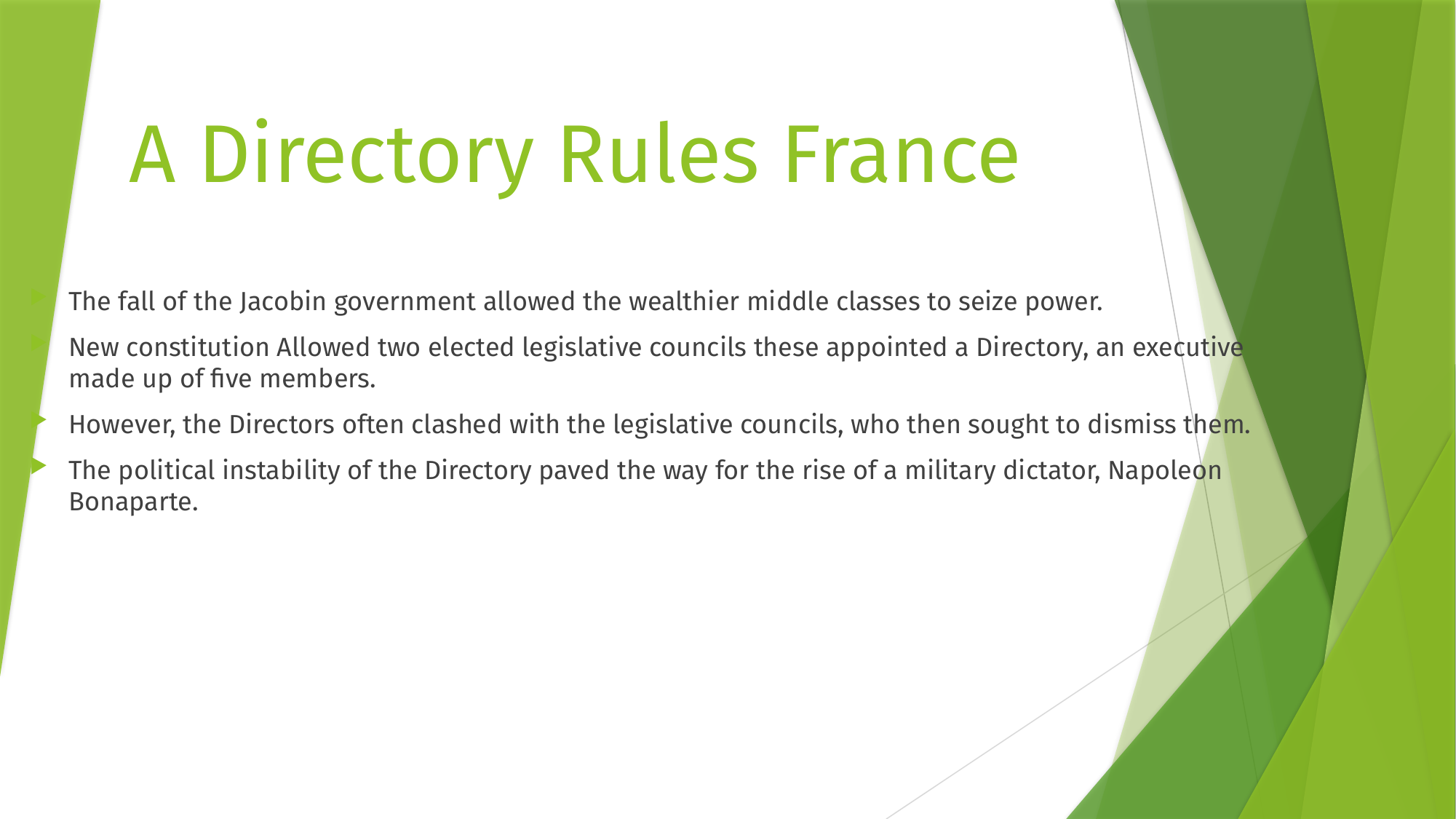

# A Directory Rules France
The fall of the Jacobin government allowed the wealthier middle classes to seize power.
New constitution Allowed two elected legislative councils these appointed a Directory, an executive made up of five members.
However, the Directors often clashed with the legislative councils, who then sought to dismiss them.
The political instability of the Directory paved the way for the rise of a military dictator, Napoleon Bonaparte.